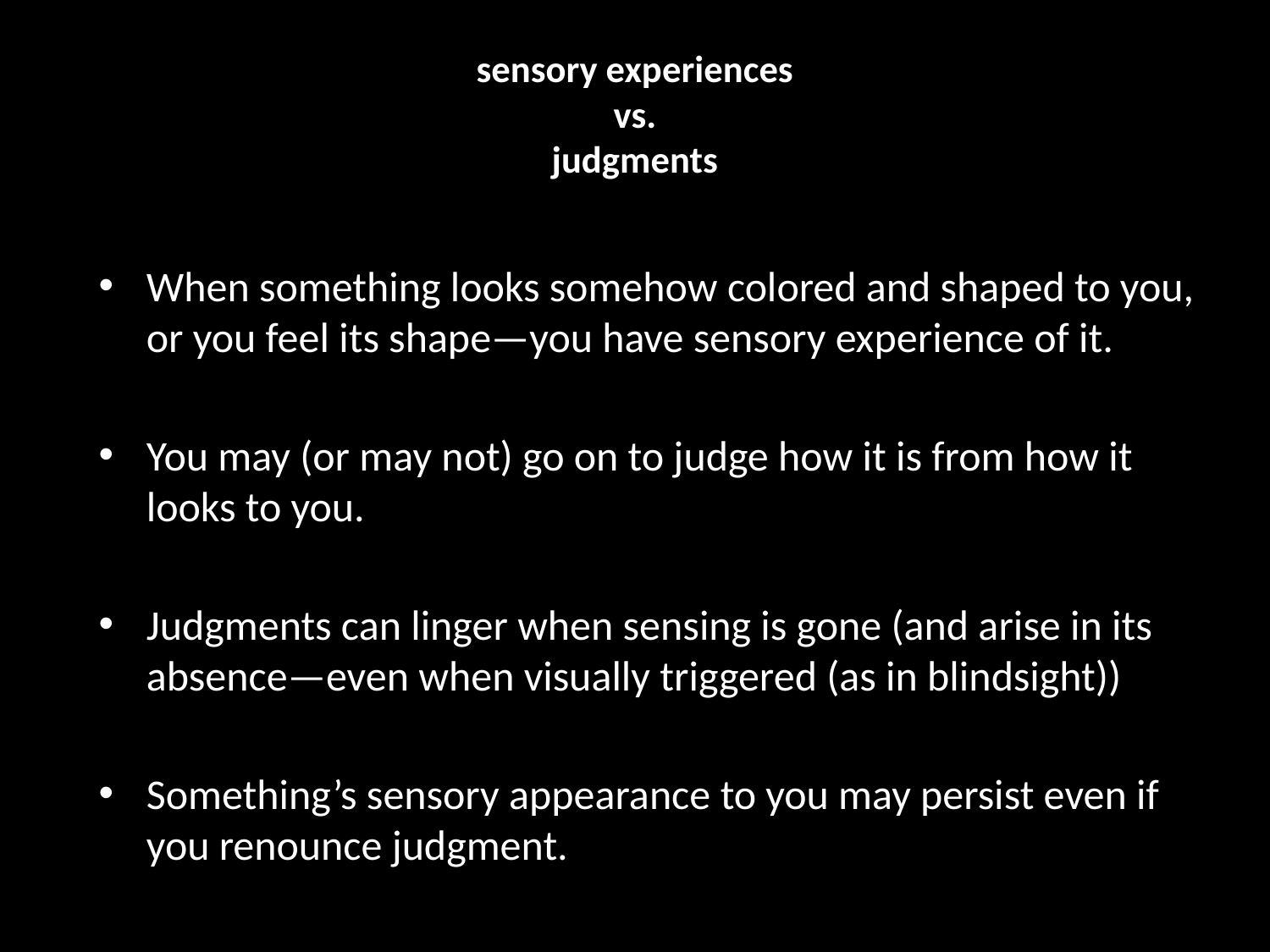

# sensory experiences vs. judgments
When something looks somehow colored and shaped to you, or you feel its shape—you have sensory experience of it.

You may (or may not) go on to judge how it is from how it looks to you.

Judgments can linger when sensing is gone (and arise in its absence—even when visually triggered (as in blindsight))

Something’s sensory appearance to you may persist even if you renounce judgment.